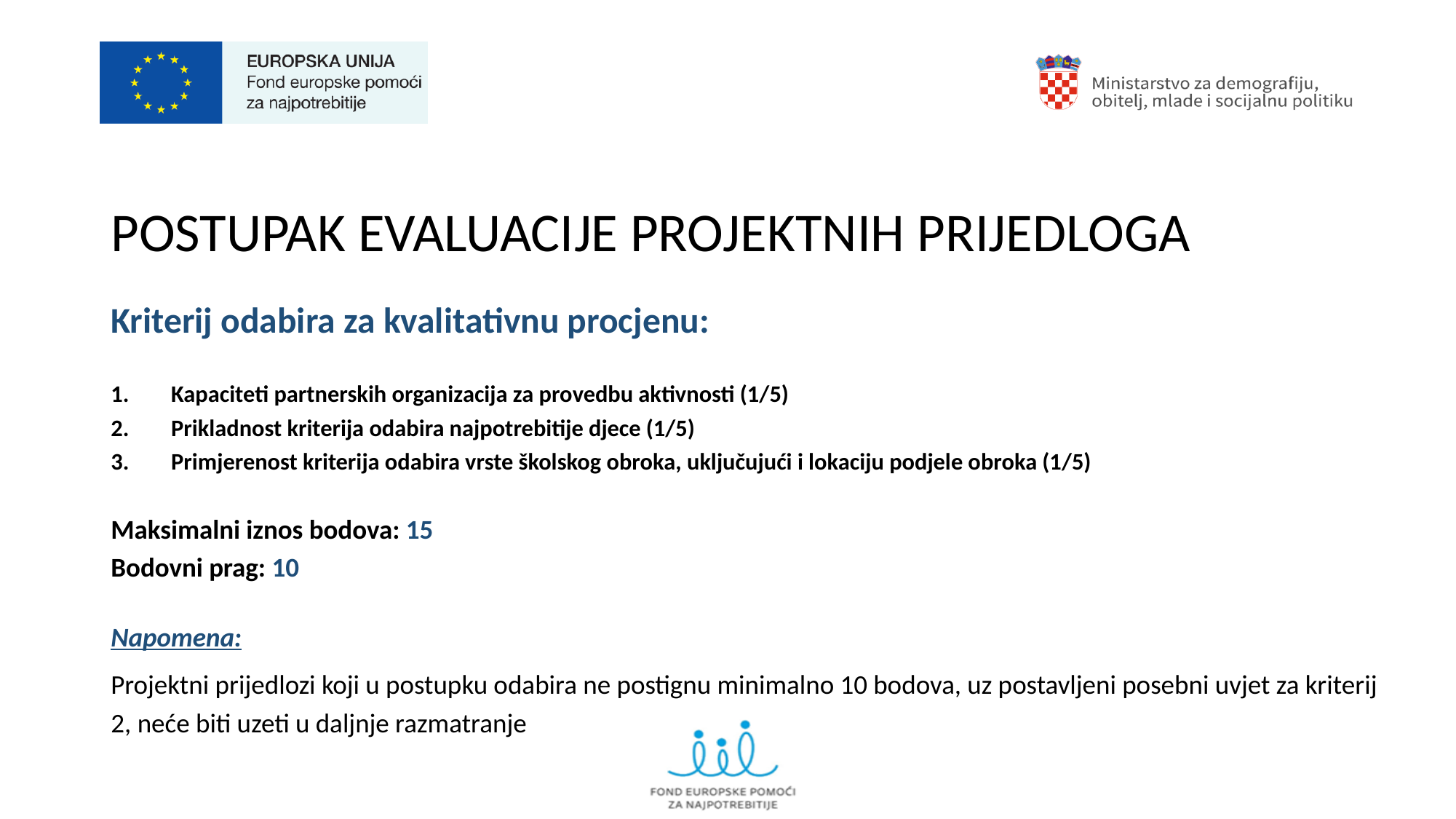

POSTUPAK EVALUACIJE PROJEKTNIH PRIJEDLOGA
Kriterij odabira za kvalitativnu procjenu:

Kapaciteti partnerskih organizacija za provedbu aktivnosti (1/5)
Prikladnost kriterija odabira najpotrebitije djece (1/5)
Primjerenost kriterija odabira vrste školskog obroka, uključujući i lokaciju podjele obroka (1/5)

Maksimalni iznos bodova: 15
Bodovni prag: 10

Napomena:
Projektni prijedlozi koji u postupku odabira ne postignu minimalno 10 bodova, uz postavljeni posebni uvjet za kriterij 2, neće biti uzeti u daljnje razmatranje